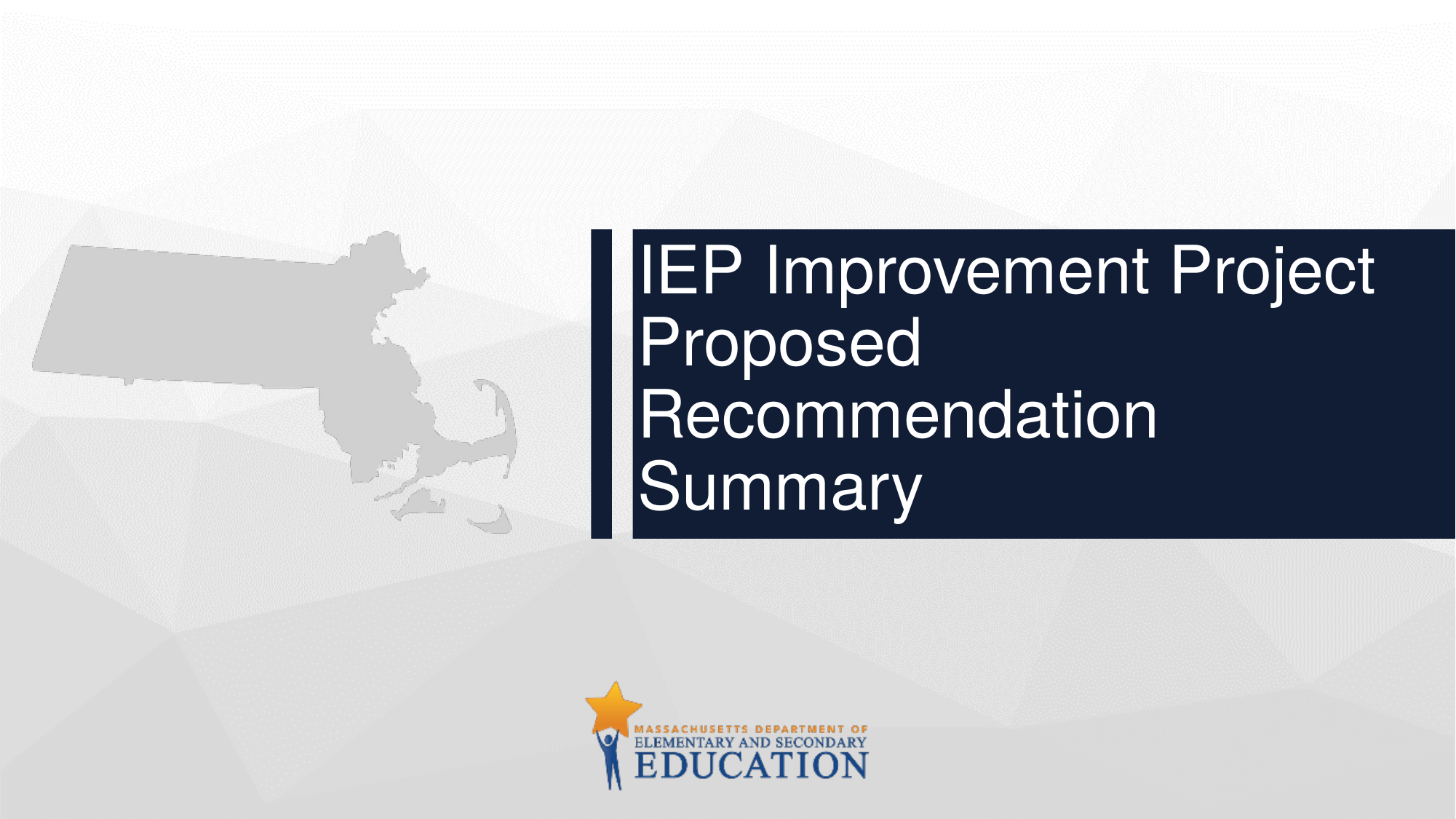

# IEP Improvement Project Proposed Recommendation Summary